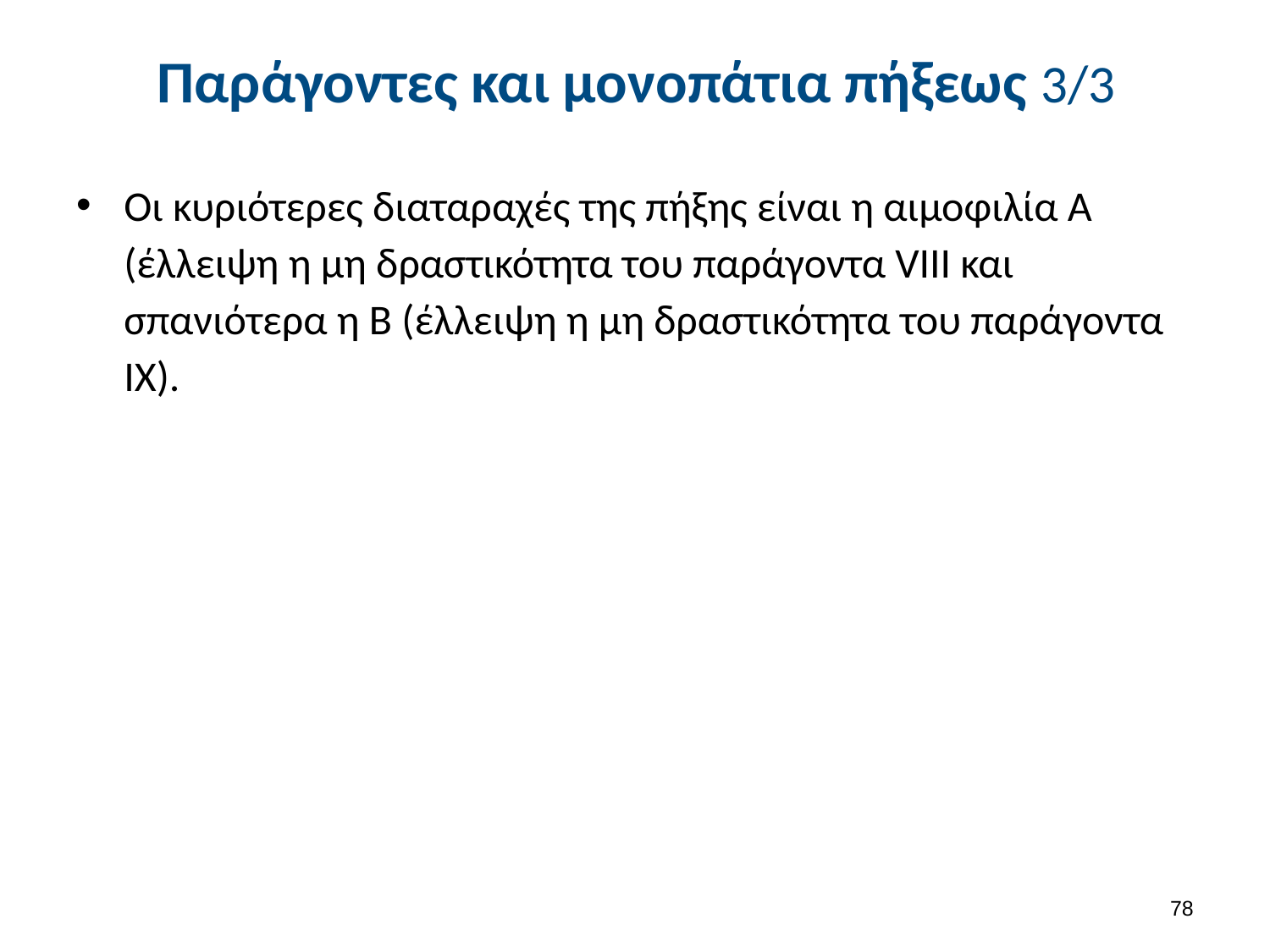

# Παράγοντες και μονοπάτια πήξεως 3/3
Οι κυριότερες διαταραχές της πήξης είναι η αιμοφιλία Α (έλλειψη η μη δραστικότητα του παράγοντα VIII και σπανιότερα η Β (έλλειψη η μη δραστικότητα του παράγοντα ΙΧ).

78